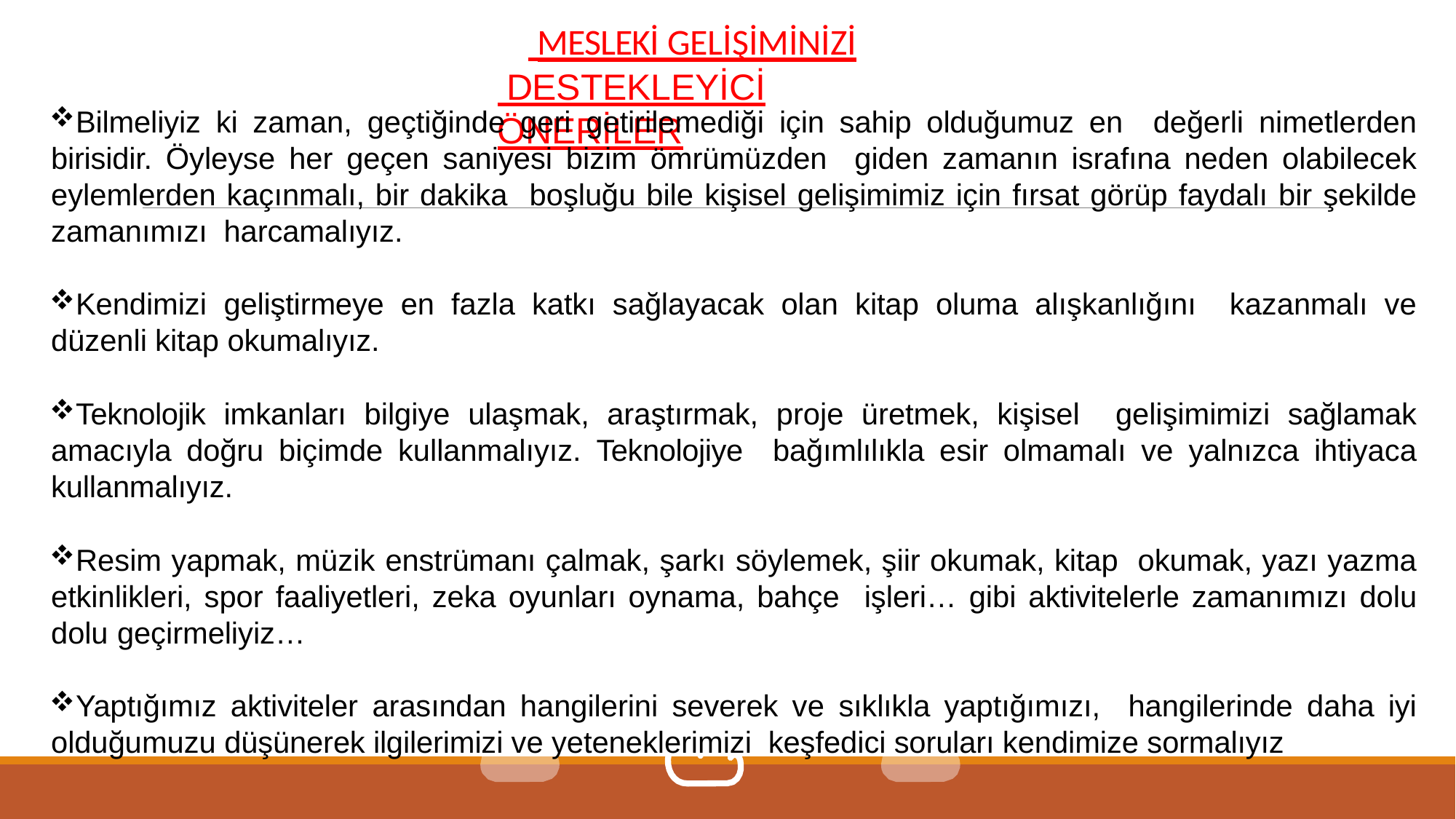

# MESLEKİ GELİŞİMİNİZİ
 DESTEKLEYİCİ ÖNERİLER
Bilmeliyiz ki zaman, geçtiğinde geri getirilemediği için sahip olduğumuz en  değerli nimetlerden birisidir. Öyleyse her geçen saniyesi bizim ömrümüzden  giden zamanın israfına neden olabilecek eylemlerden kaçınmalı, bir dakika  boşluğu bile kişisel gelişimimiz için fırsat görüp faydalı bir şekilde zamanımızı  harcamalıyız.

Kendimizi geliştirmeye en fazla katkı sağlayacak olan kitap oluma alışkanlığını  kazanmalı ve düzenli kitap okumalıyız.

Teknolojik imkanları bilgiye ulaşmak, araştırmak, proje üretmek, kişisel  gelişimimizi sağlamak amacıyla doğru biçimde kullanmalıyız. Teknolojiye  bağımlılıkla esir olmamalı ve yalnızca ihtiyaca kullanmalıyız.

Resim yapmak, müzik enstrümanı çalmak, şarkı söylemek, şiir okumak, kitap  okumak, yazı yazma etkinlikleri, spor faaliyetleri, zeka oyunları oynama, bahçe  işleri… gibi aktivitelerle zamanımızı dolu dolu geçirmeliyiz…

Yaptığımız aktiviteler arasından hangilerini severek ve sıklıkla yaptığımızı,  hangilerinde daha iyi olduğumuzu düşünerek ilgilerimizi ve yeteneklerimizi  keşfedici soruları kendimize sormalıyız

.